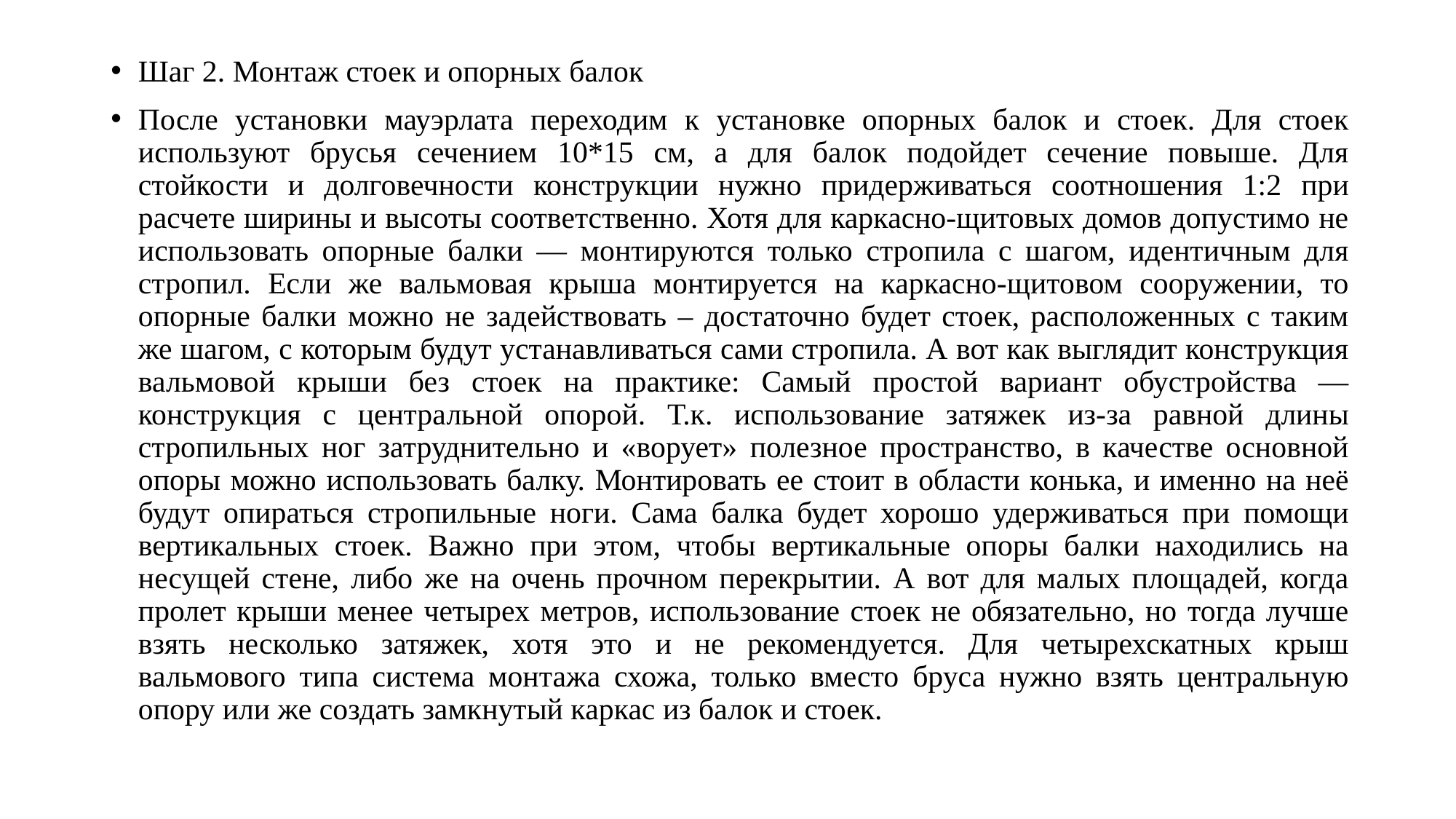

Шаг 2. Монтаж стоек и опорных балок
После установки мауэрлата переходим к установке опорных балок и стоек. Для стоек используют брусья сечением 10*15 см, а для балок подойдет сечение повыше. Для стойкости и долговечности конструкции нужно придерживаться соотношения 1:2 при расчете ширины и высоты соответственно. Хотя для каркасно-щитовых домов допустимо не использовать опорные балки — монтируются только стропила с шагом, идентичным для стропил. Если же вальмовая крыша монтируется на каркасно-щитовом сооружении, то опорные балки можно не задействовать – достаточно будет стоек, расположенных с таким же шагом, с которым будут устанавливаться сами стропила. А вот как выглядит конструкция вальмовой крыши без стоек на практике: Самый простой вариант обустройства — конструкция с центральной опорой. Т.к. использование затяжек из-за равной длины стропильных ног затруднительно и «ворует» полезное пространство, в качестве основной опоры можно использовать балку. Монтировать ее стоит в области конька, и именно на неё будут опираться стропильные ноги. Сама балка будет хорошо удерживаться при помощи вертикальных стоек. Важно при этом, чтобы вертикальные опоры балки находились на несущей стене, либо же на очень прочном перекрытии. А вот для малых площадей, когда пролет крыши менее четырех метров, использование стоек не обязательно, но тогда лучше взять несколько затяжек, хотя это и не рекомендуется. Для четырехскатных крыш вальмового типа система монтажа схожа, только вместо бруса нужно взять центральную опору или же создать замкнутый каркас из балок и стоек.